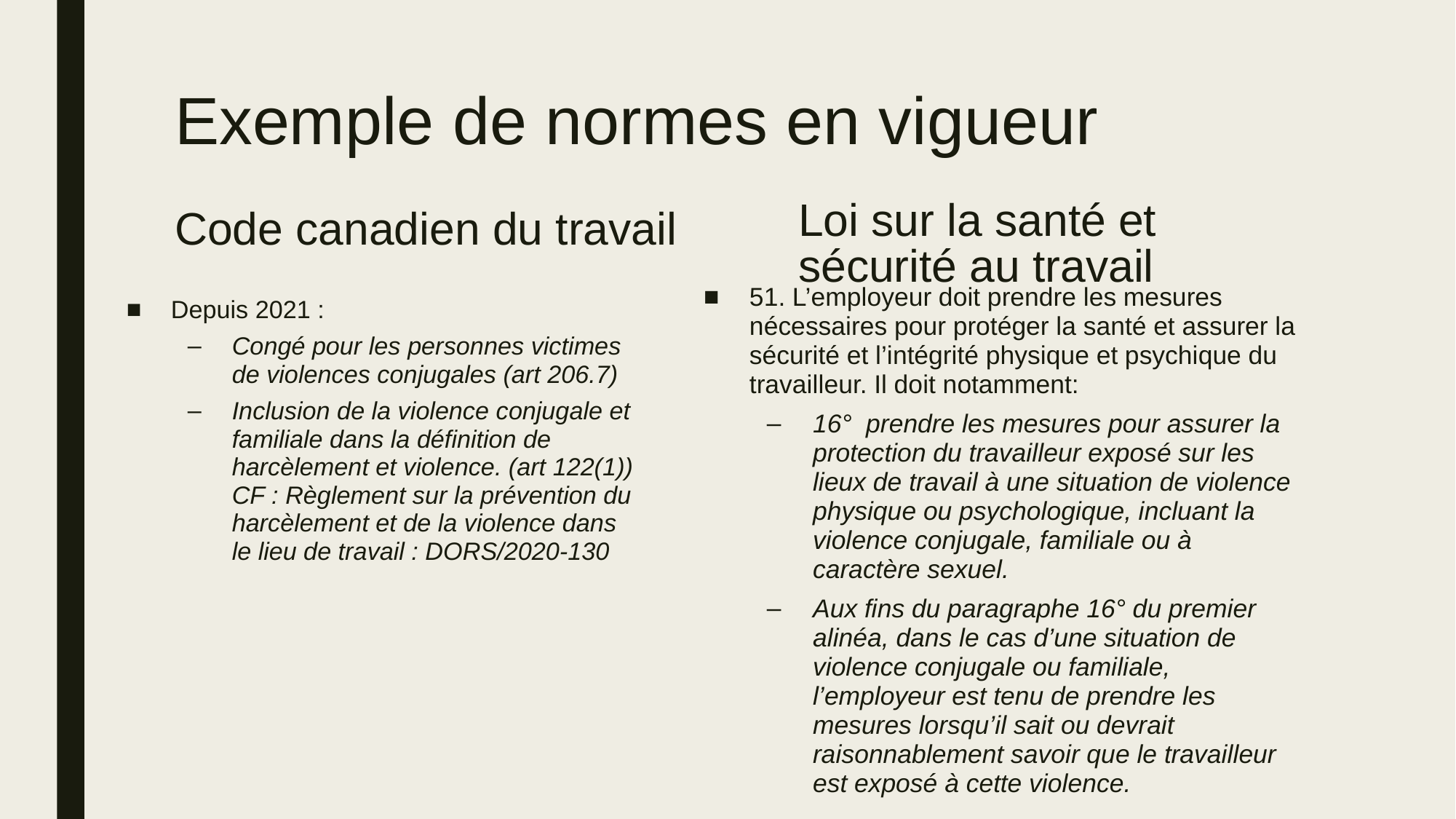

# Exemple de normes en vigueur
Code canadien du travail
Loi sur la santé et sécurité au travail
51. L’employeur doit prendre les mesures nécessaires pour protéger la santé et assurer la sécurité et l’intégrité physique et psychique du travailleur. Il doit notamment:
16°  prendre les mesures pour assurer la protection du travailleur exposé sur les lieux de travail à une situation de violence physique ou psychologique, incluant la violence conjugale, familiale ou à caractère sexuel.
Aux fins du paragraphe 16° du premier alinéa, dans le cas d’une situation de violence conjugale ou familiale, l’employeur est tenu de prendre les mesures lorsqu’il sait ou devrait raisonnablement savoir que le travailleur est exposé à cette violence.

Depuis 2021 :
Congé pour les personnes victimes de violences conjugales (art 206.7)
Inclusion de la violence conjugale et familiale dans la définition de harcèlement et violence. (art 122(1)) CF : Règlement sur la prévention du harcèlement et de la violence dans le lieu de travail : DORS/2020-130